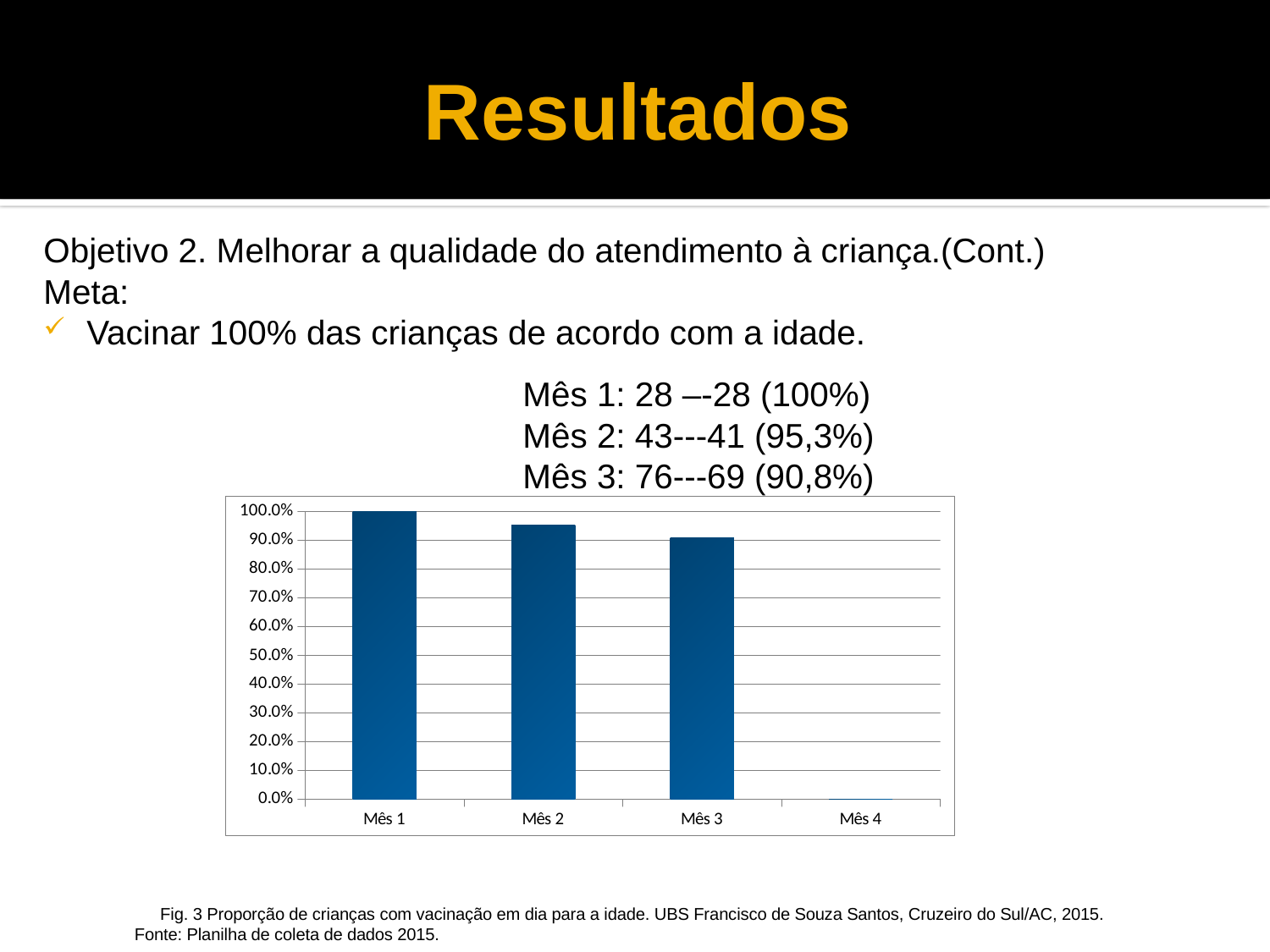

# Resultados
Objetivo 2. Melhorar a qualidade do atendimento à criança.(Cont.)
Meta:
Vacinar 100% das crianças de acordo com a idade.

                                                    Mês 1: 28 –-28 (100%)
                                                    Mês 2: 43---41 (95,3%)
                                                    Mês 3: 76---69 (90,8%)

Fig. 3 Proporção de crianças com vacinação em dia para a idade. UBS Francisco de Souza Santos, Cruzeiro do Sul/AC, 2015.
                       Fonte: Planilha de coleta de dados 2015.

### Chart

| Category | Proporção de crianças com vacinação em dia para a idade |
|---|---|
| Mês 1 | 1.0 |
| Mês 2 | 0.9534883720930233 |
| Mês 3 | 0.9078947368421053 |
| Mês 4 | 0.0 |